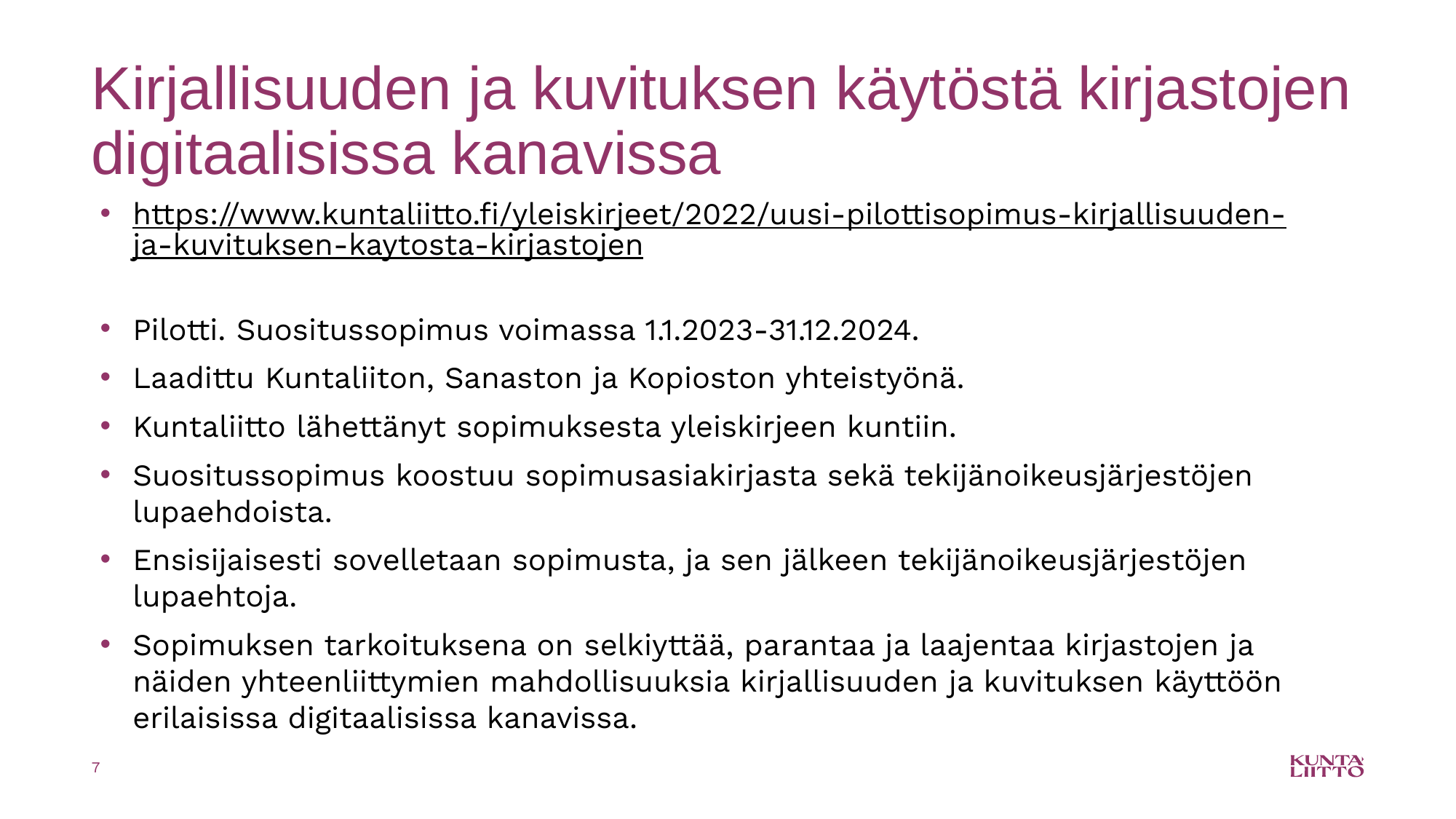

# Kirjallisuuden ja kuvituksen käytöstä kirjastojen digitaalisissa kanavissa
https://www.kuntaliitto.fi/yleiskirjeet/2022/uusi-pilottisopimus-kirjallisuuden-ja-kuvituksen-kaytosta-kirjastojen
Pilotti. Suositussopimus voimassa 1.1.2023-31.12.2024.
Laadittu Kuntaliiton, Sanaston ja Kopioston yhteistyönä.
Kuntaliitto lähettänyt sopimuksesta yleiskirjeen kuntiin.
Suositussopimus koostuu sopimusasiakirjasta sekä tekijänoikeusjärjestöjen lupaehdoista.
Ensisijaisesti sovelletaan sopimusta, ja sen jälkeen tekijänoikeusjärjestöjen lupaehtoja.
Sopimuksen tarkoituksena on selkiyttää, parantaa ja laajentaa kirjastojen ja näiden yhteenliittymien mahdollisuuksia kirjallisuuden ja kuvituksen käyttöön erilaisissa digitaalisissa kanavissa.
7